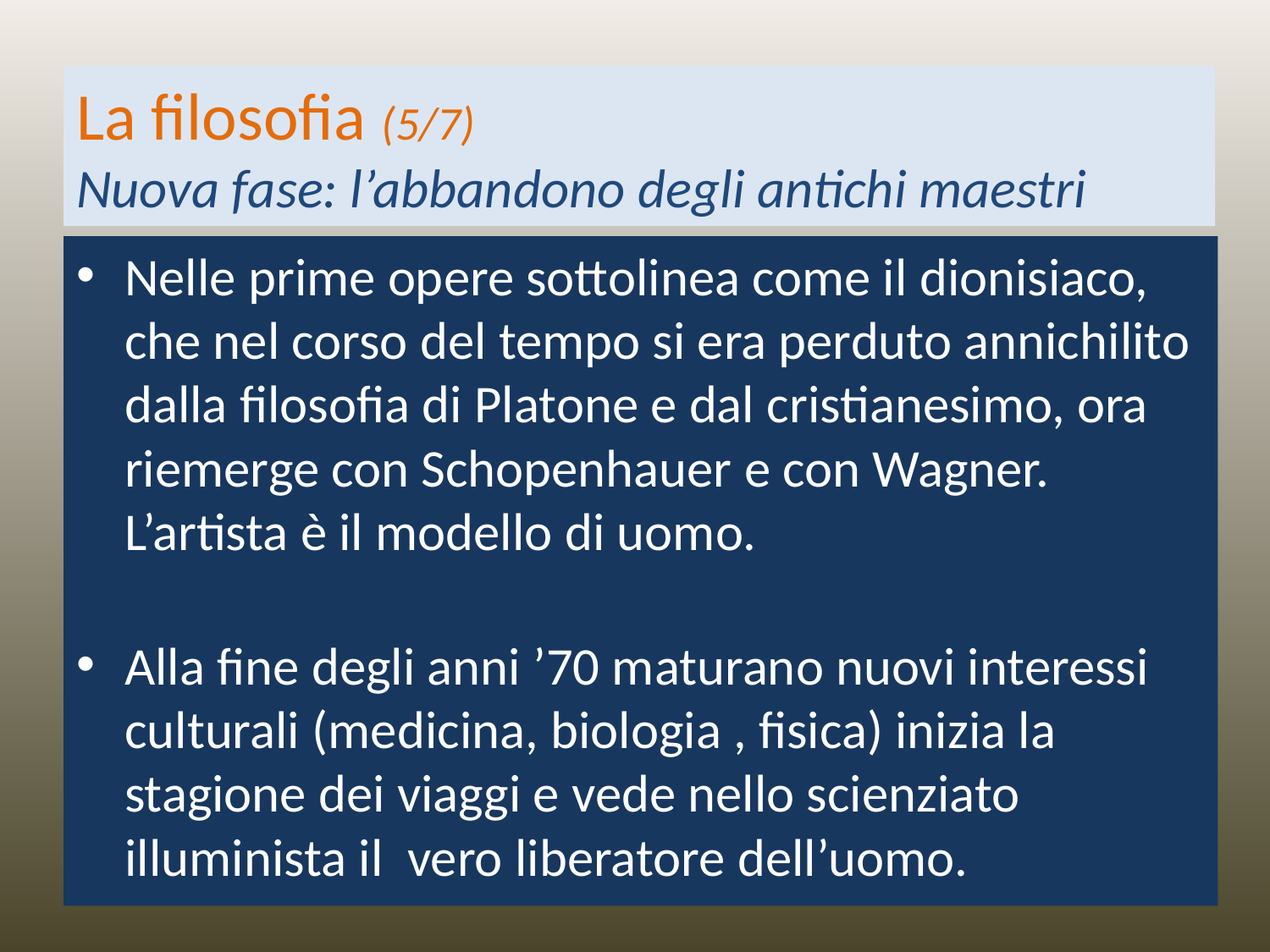

# La filosofia (5/7) Nuova fase: l’abbandono degli antichi maestri
Nelle prime opere sottolinea come il dionisiaco, che nel corso del tempo si era perduto annichilito dalla filosofia di Platone e dal cristianesimo, ora riemerge con Schopenhauer e con Wagner. L’artista è il modello di uomo.

Alla fine degli anni ’70 maturano nuovi interessi culturali (medicina, biologia , fisica) inizia la stagione dei viaggi e vede nello scienziato illuminista il  vero liberatore dell’uomo.